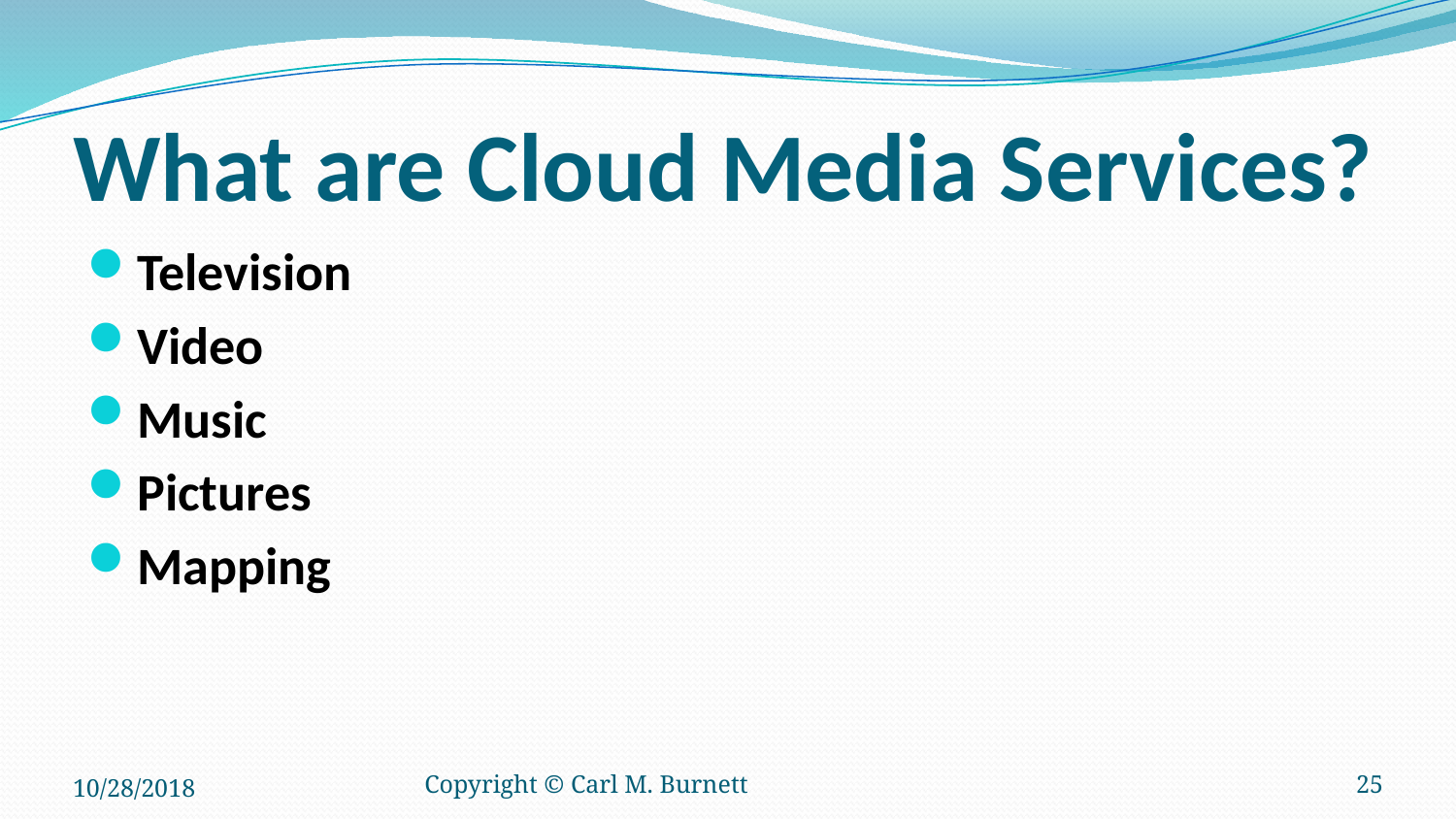

# What are Cloud Media Services?
Television
Video
Music
Pictures
Mapping
10/28/2018
Copyright © Carl M. Burnett
25